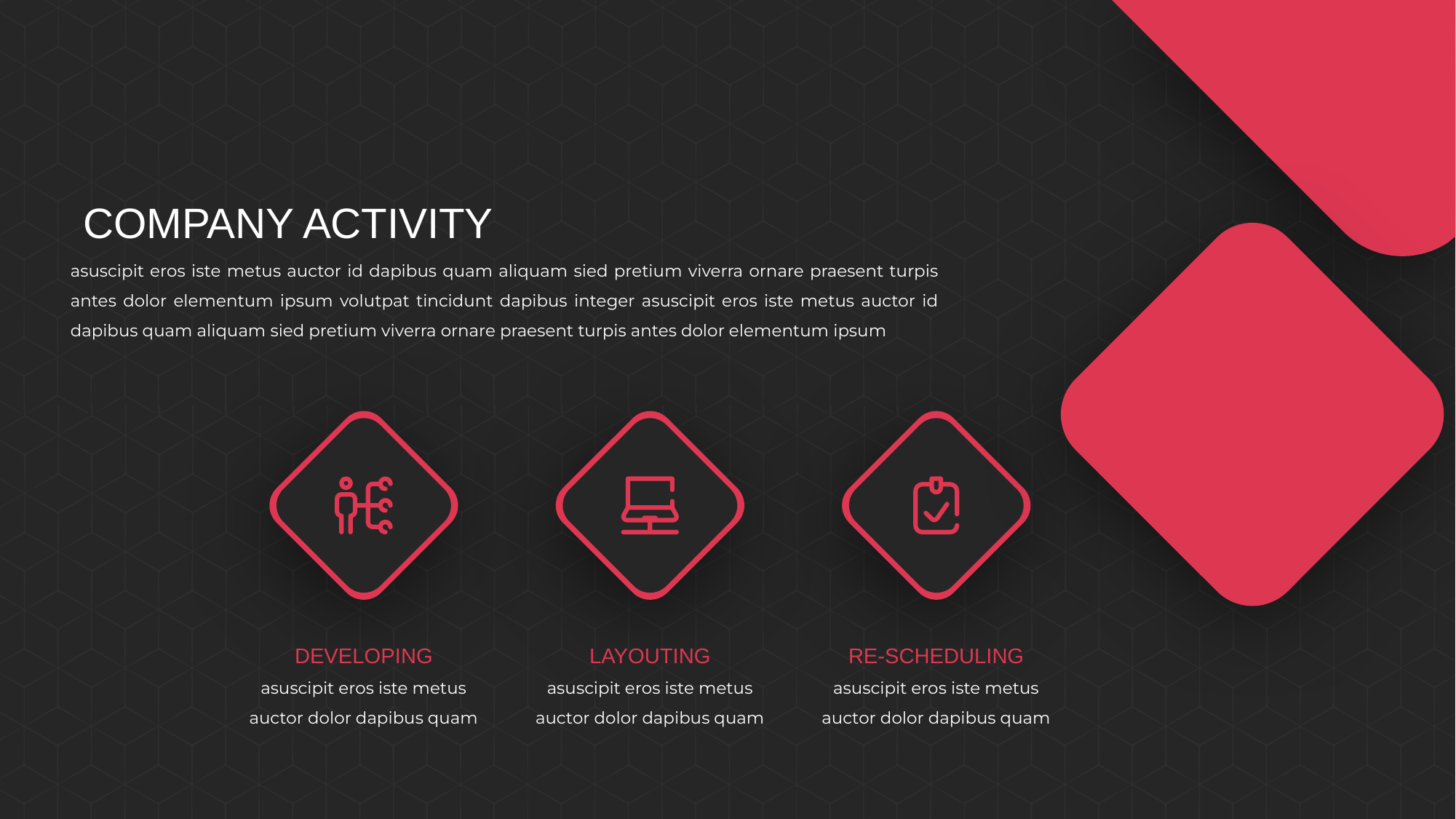

COMPANY ACTIVITY
asuscipit eros iste metus auctor id dapibus quam aliquam sied pretium viverra ornare praesent turpis antes dolor elementum ipsum volutpat tincidunt dapibus integer asuscipit eros iste metus auctor id dapibus quam aliquam sied pretium viverra ornare praesent turpis antes dolor elementum ipsum

DEVELOPING
asuscipit eros iste metus auctor dolor dapibus quam
LAYOUTING
asuscipit eros iste metus auctor dolor dapibus quam
RE-SCHEDULING
asuscipit eros iste metus auctor dolor dapibus quam